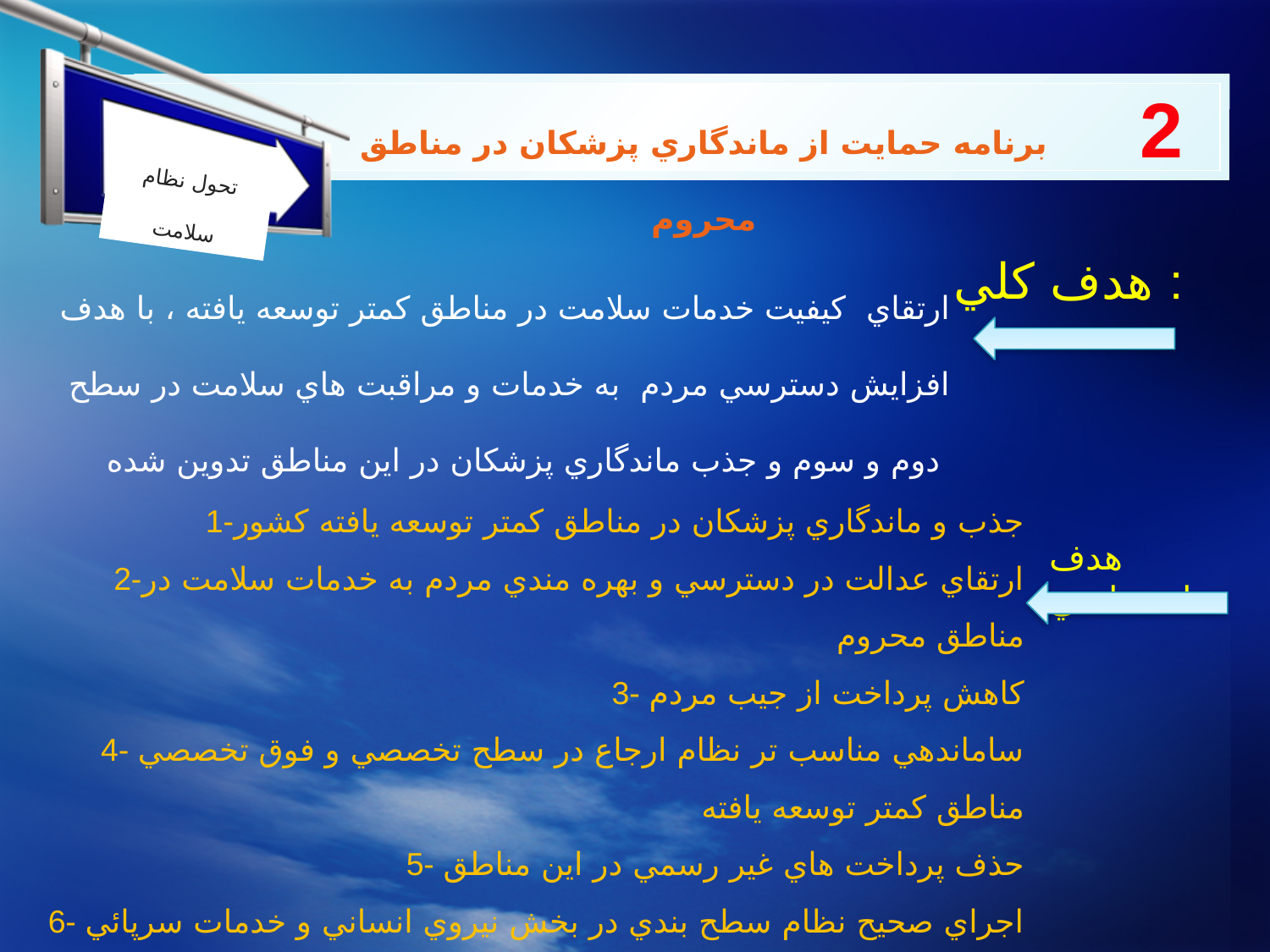

برنامه حمايت از ماندگاري پزشکان در مناطق محروم
# 2
تحول نظام سلامت
ارتقاي  کيفيت خدمات سلامت در مناطق کمتر توسعه يافته ، با هدف افزايش دسترسي مردم  به خدمات و مراقبت هاي سلامت در سطح دوم و سوم و جذب ماندگاري پزشکان در اين مناطق تدوين شده
هدف کلي :

1-جذب و ماندگاري پزشکان در مناطق کمتر توسعه يافته کشور
2-ارتقاي عدالت در دسترسي و بهره مندي مردم به خدمات سلامت در مناطق محروم
3- کاهش پرداخت از جيب مردم
4- ساماندهي مناسب تر نظام ارجاع در سطح تخصصي و فوق تخصصي مناطق کمتر توسعه يافته
5- حذف پرداخت هاي غير رسمي در اين مناطق
6- اجراي صحيح نظام سطح بندي در بخش نيروي انساني و خدمات سرپائي و بستري
هدف اختصاصي: